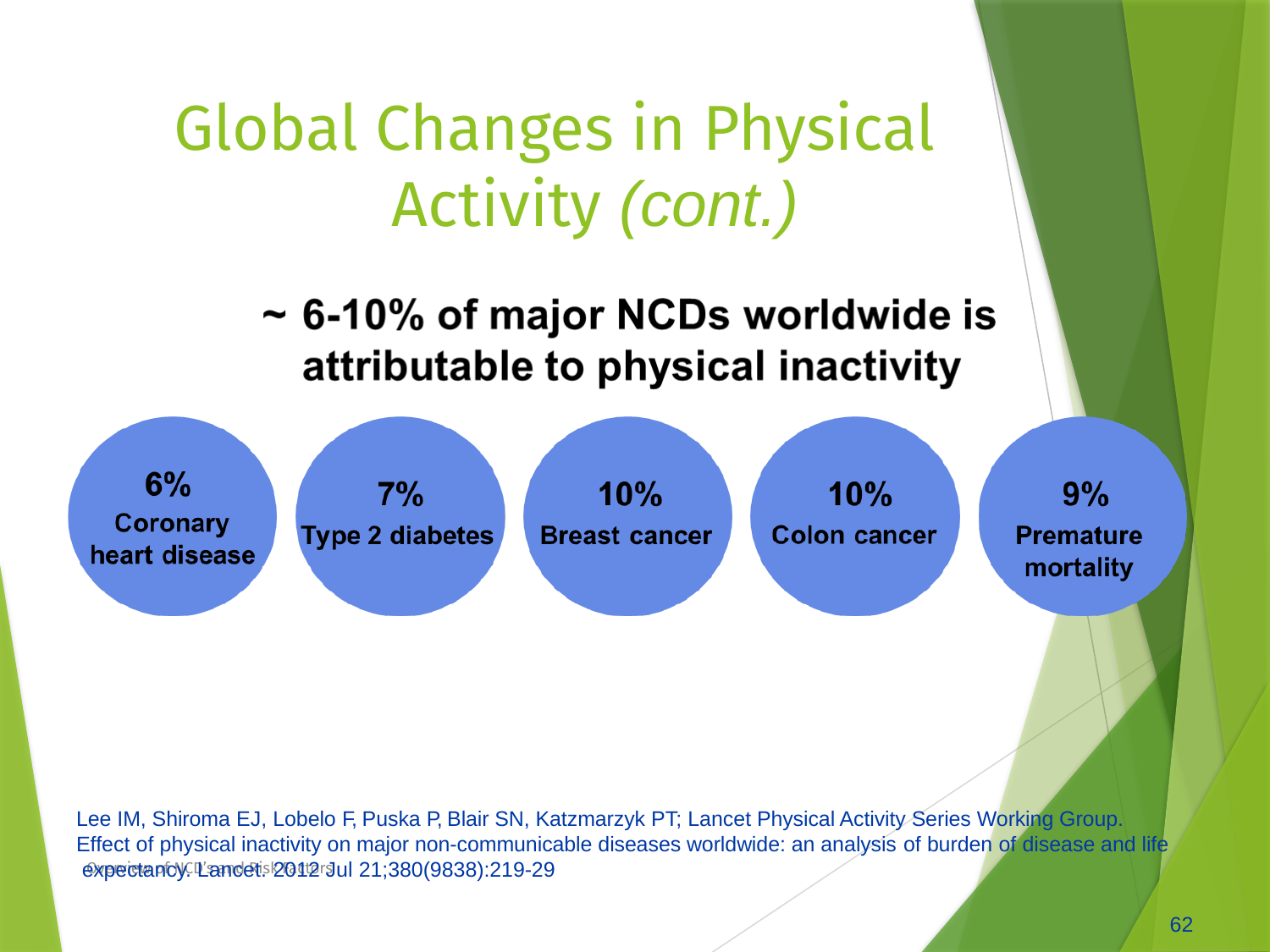

# Global Changes in Physical  Activity (cont.)

Lee IM, Shiroma EJ, Lobelo F, Puska P, Blair SN, Katzmarzyk PT; Lancet Physical Activity Series Working Group.  Effect of physical inactivity on major non-communicable diseases worldwide: an analysis of burden of disease and life  expectancy. Lancet. 2012 Jul 21;380(9838):219-29
Overview of NCD’s and Risk Factors
62